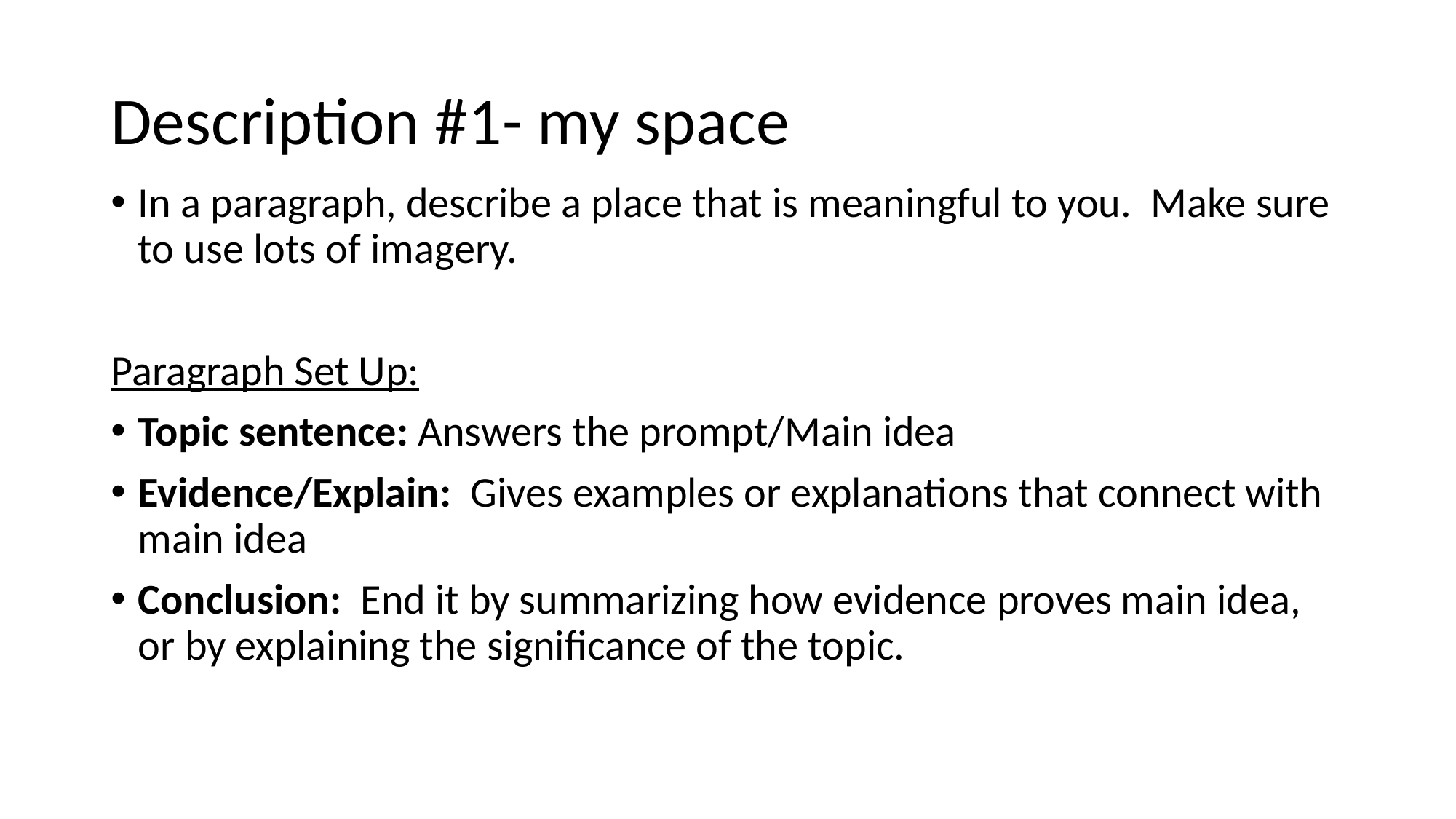

# Description #1- my space
In a paragraph, describe a place that is meaningful to you.  Make sure to use lots of imagery.

Paragraph Set Up:
Topic sentence: Answers the prompt/Main idea
Evidence/Explain:  Gives examples or explanations that connect with main idea
Conclusion:  End it by summarizing how evidence proves main idea, or by explaining the significance of the topic.